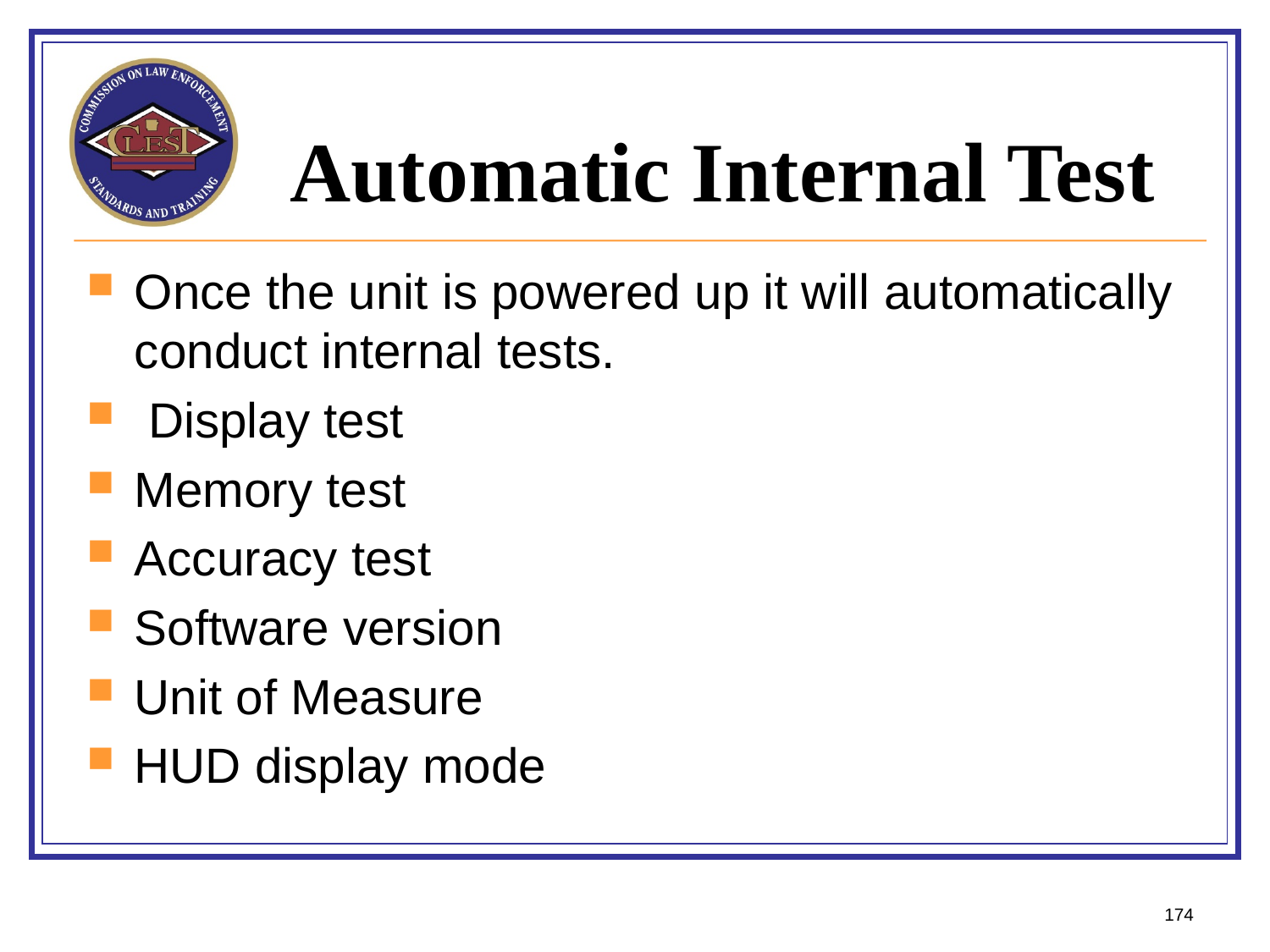

# Automatic Internal Test
Once the unit is powered up it will automatically conduct internal tests.
 Display test
Memory test
Accuracy test
Software version
Unit of Measure
HUD display mode

174